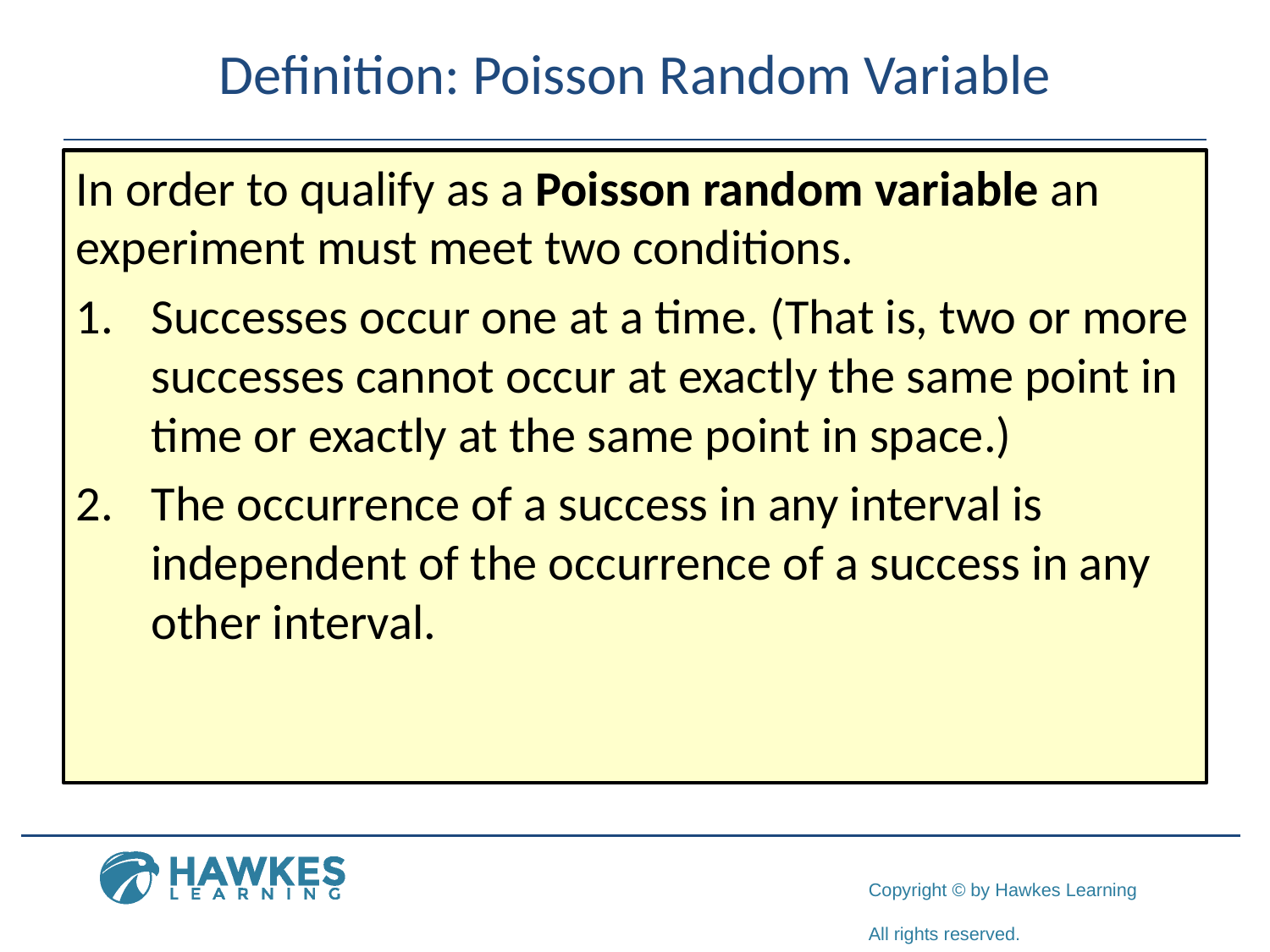

# Definition: Poisson Random Variable
In order to qualify as a Poisson random variable an experiment must meet two conditions.
1.	Successes occur one at a time. (That is, two or more successes cannot occur at exactly the same point in time or exactly at the same point in space.)
2.	The occurrence of a success in any interval is independent of the occurrence of a success in any other interval.